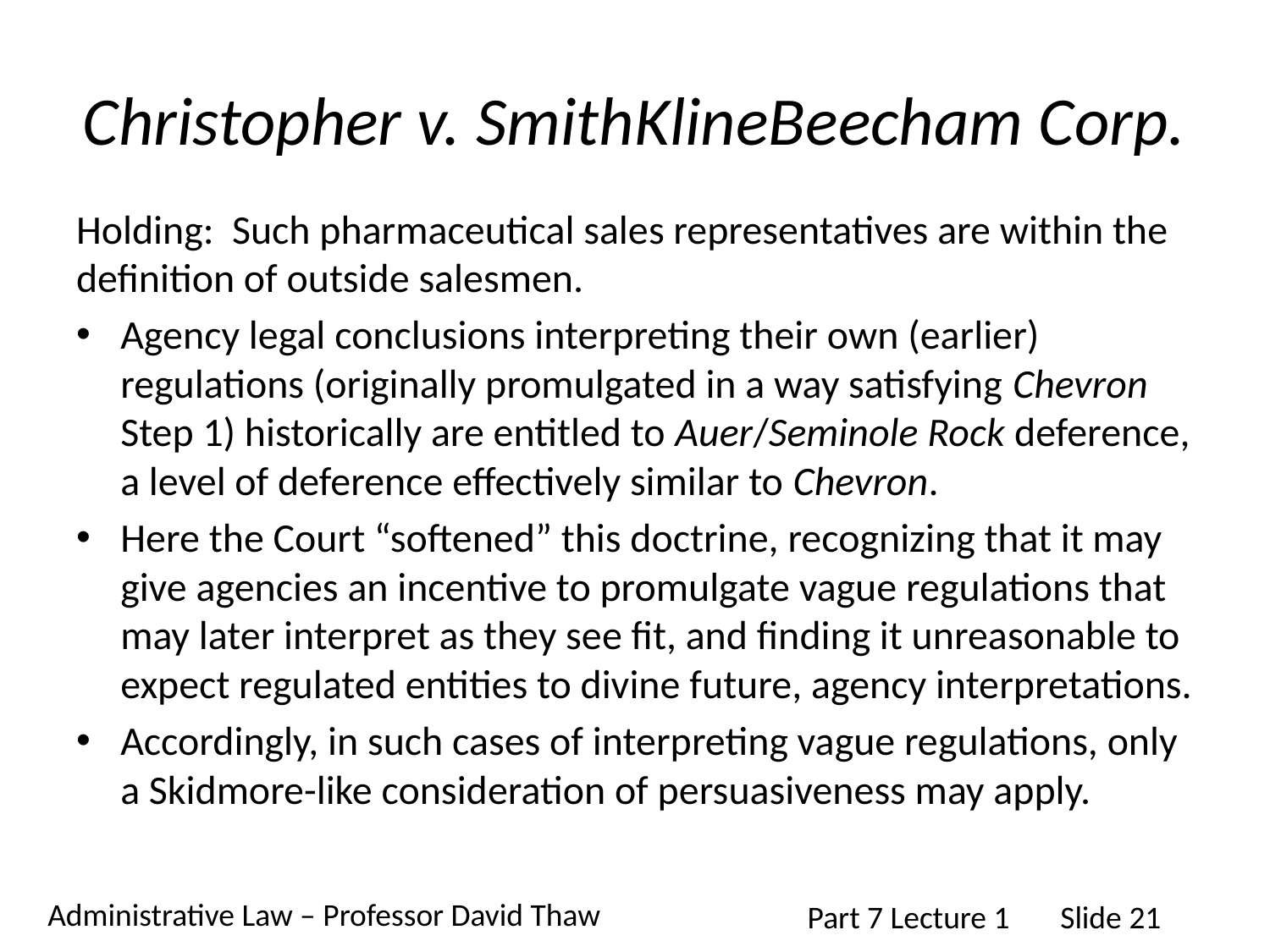

# Christopher v. SmithKlineBeecham Corp.
Holding:  Such pharmaceutical sales representatives are within the definition of outside salesmen.
Agency legal conclusions interpreting their own (earlier) regulations (originally promulgated in a way satisfying Chevron Step 1) historically are entitled to Auer/Seminole Rock deference, a level of deference effectively similar to Chevron.
Here the Court “softened” this doctrine, recognizing that it may give agencies an incentive to promulgate vague regulations that may later interpret as they see fit, and finding it unreasonable to expect regulated entities to divine future, agency interpretations.
Accordingly, in such cases of interpreting vague regulations, only a Skidmore-like consideration of persuasiveness may apply.